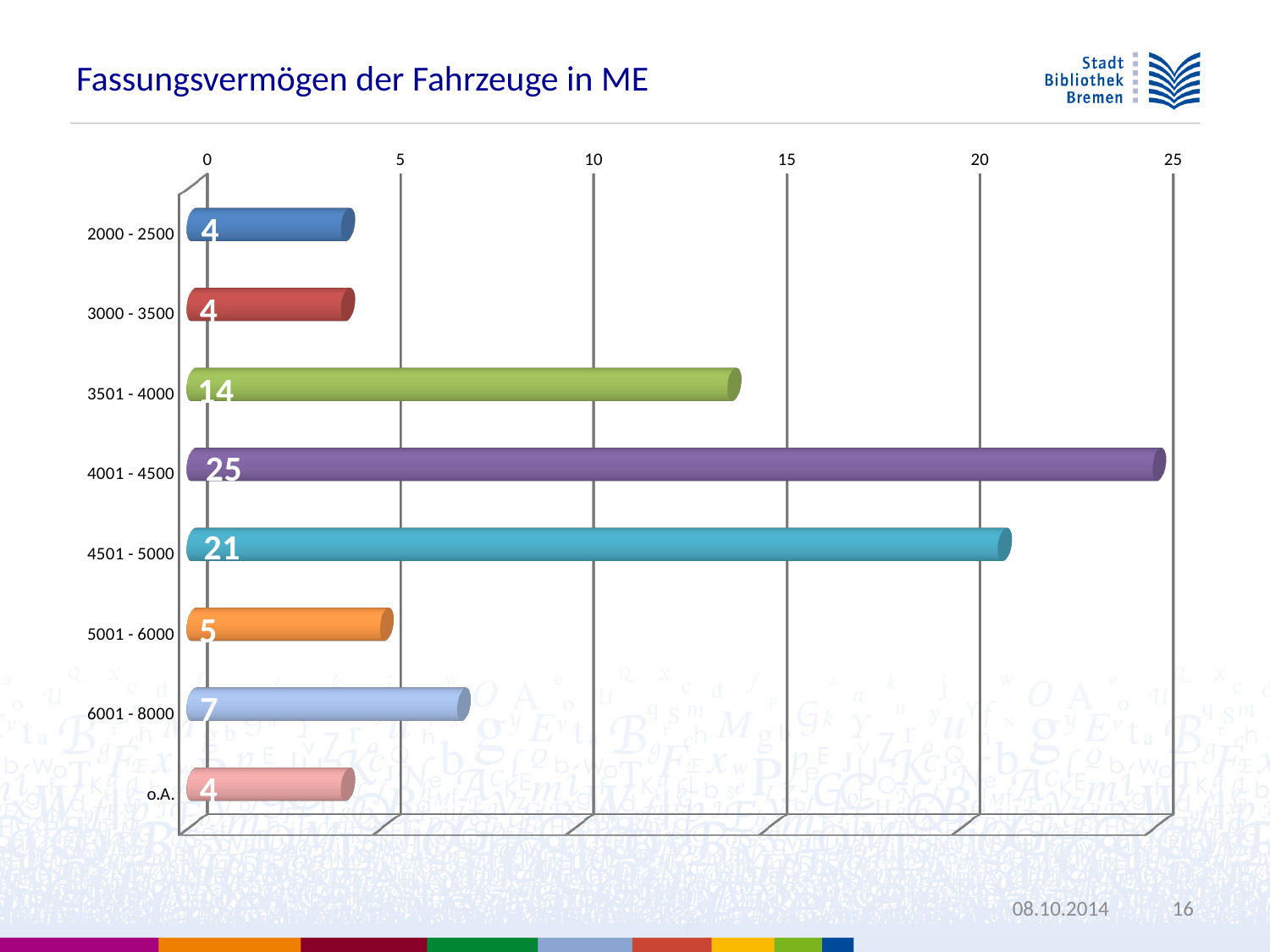

Fassungsvermögen der Fahrzeuge in ME

[unsupported chart]

08.10.2014
16